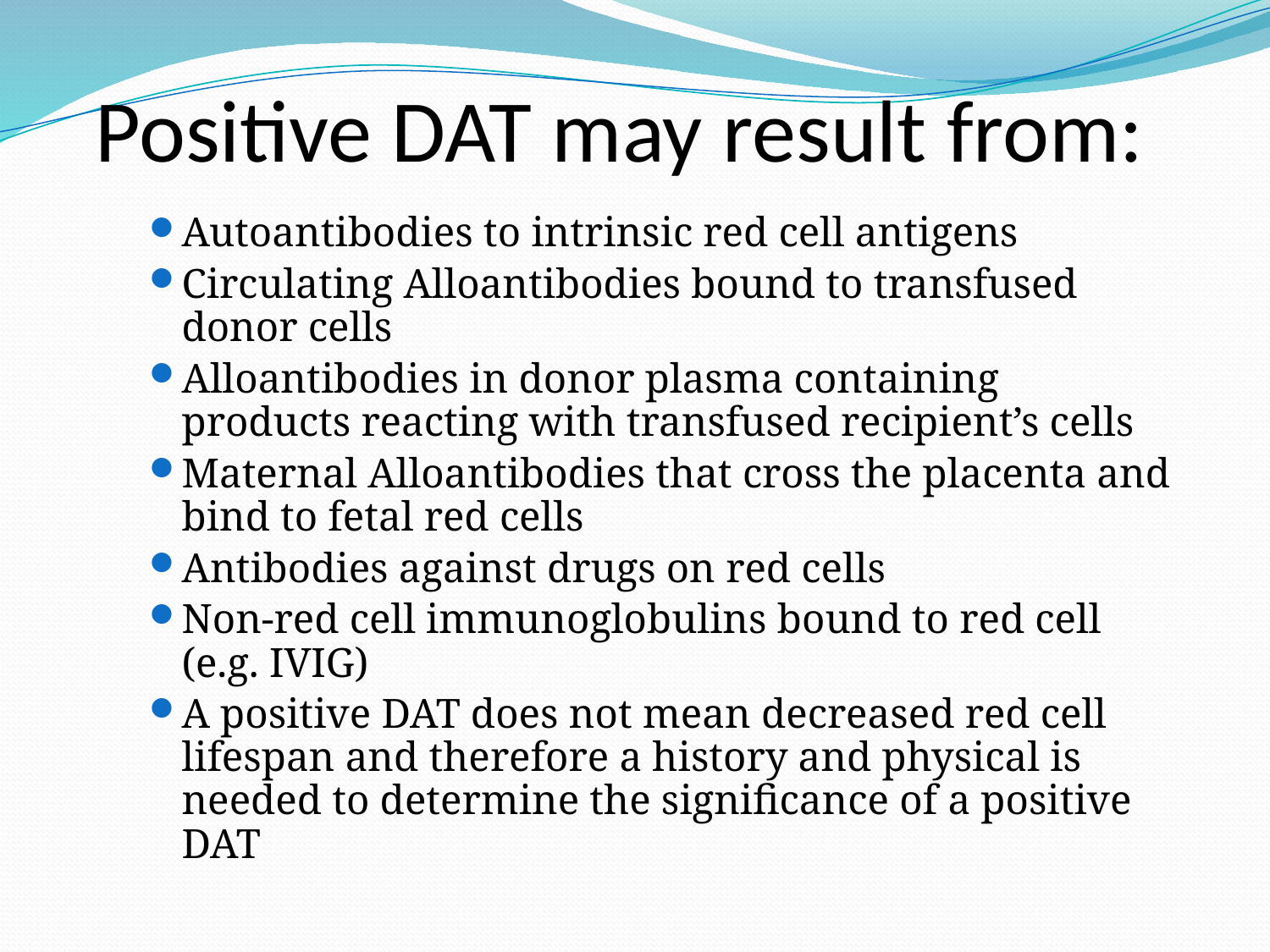

# Positive DAT may result from:
Autoantibodies to intrinsic red cell antigens
Circulating Alloantibodies bound to transfused donor cells
Alloantibodies in donor plasma containing products reacting with transfused recipient’s cells
Maternal Alloantibodies that cross the placenta and bind to fetal red cells
Antibodies against drugs on red cells
Non-red cell immunoglobulins bound to red cell (e.g. IVIG)
A positive DAT does not mean decreased red cell lifespan and therefore a history and physical is needed to determine the significance of a positive DAT